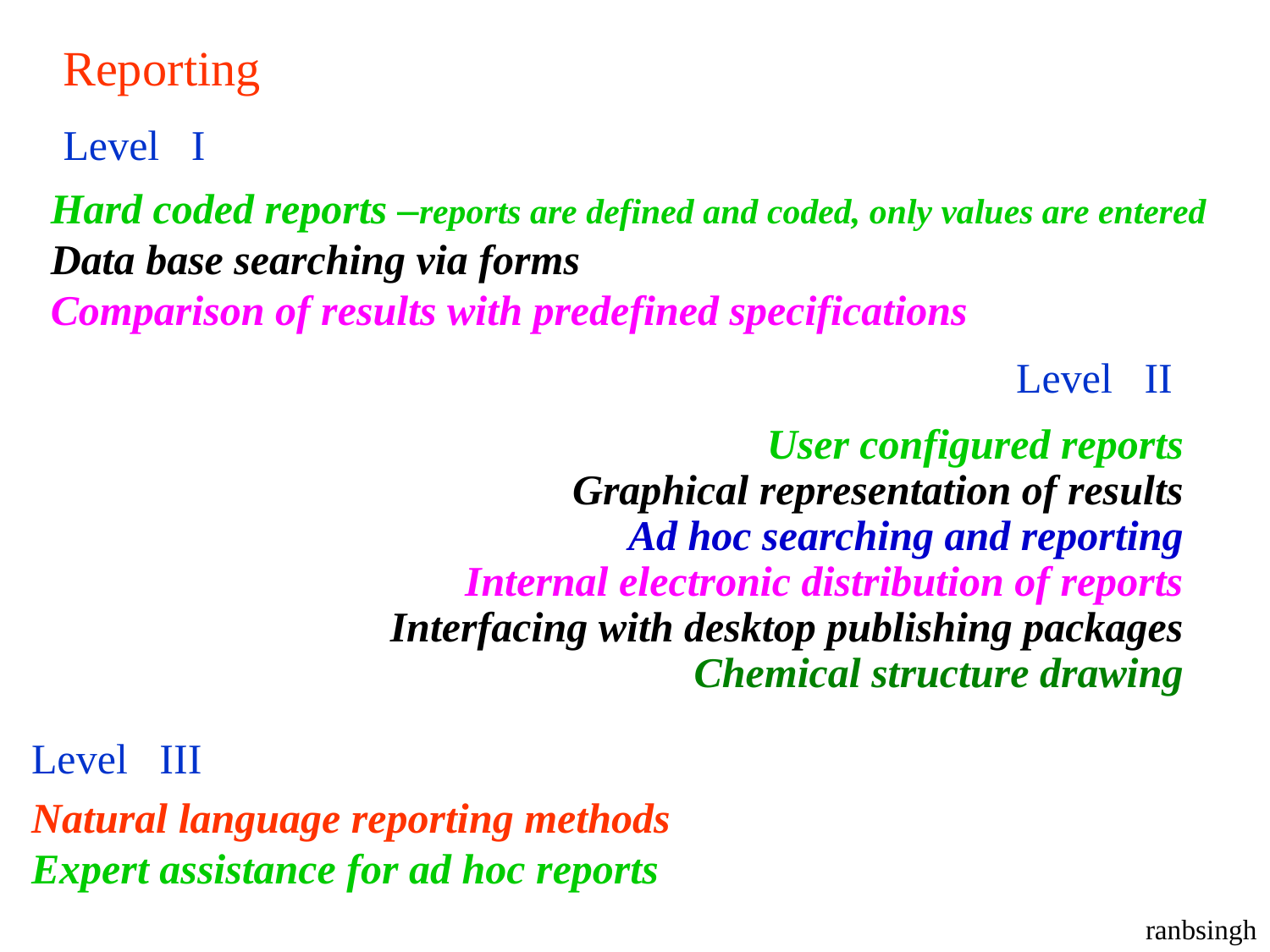

Reporting
Level   I
Hard coded reports –reports are defined and coded, only values are entered
Data base searching via forms
Comparison of results with predefined specifications
Level   II
User configured reports
Graphical representation of results
Ad hoc searching and reporting
Internal electronic distribution of reports
Interfacing with desktop publishing packages
Chemical structure drawing
Level   III
Natural language reporting methods
Expert assistance for ad hoc reports

ranbsingh